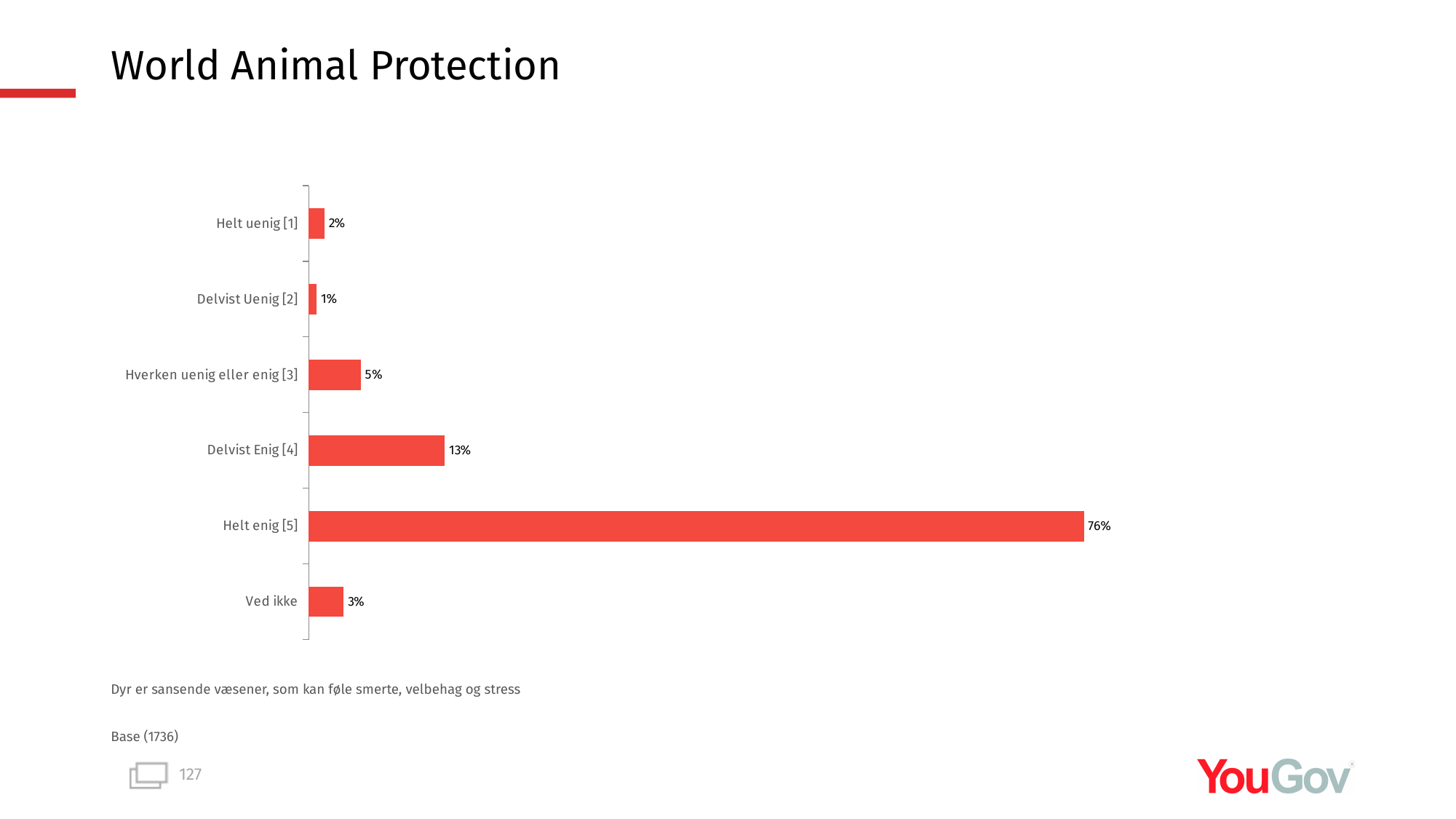

# World Animal Protection

### Chart

| Category | Total |
|---|---|
| Ved ikke | 0.0342 |
| Helt enig [5] | 0.7589 |
| Delvist Enig [4] | 0.133 |
| Hverken uenig eller enig [3] | 0.0508 |
| Delvist Uenig [2] | 0.0077 |
| Helt uenig [1] | 0.0154 |
Dyr er sansende væsener, som kan føle smerte, velbehag og stress
Base (1736)